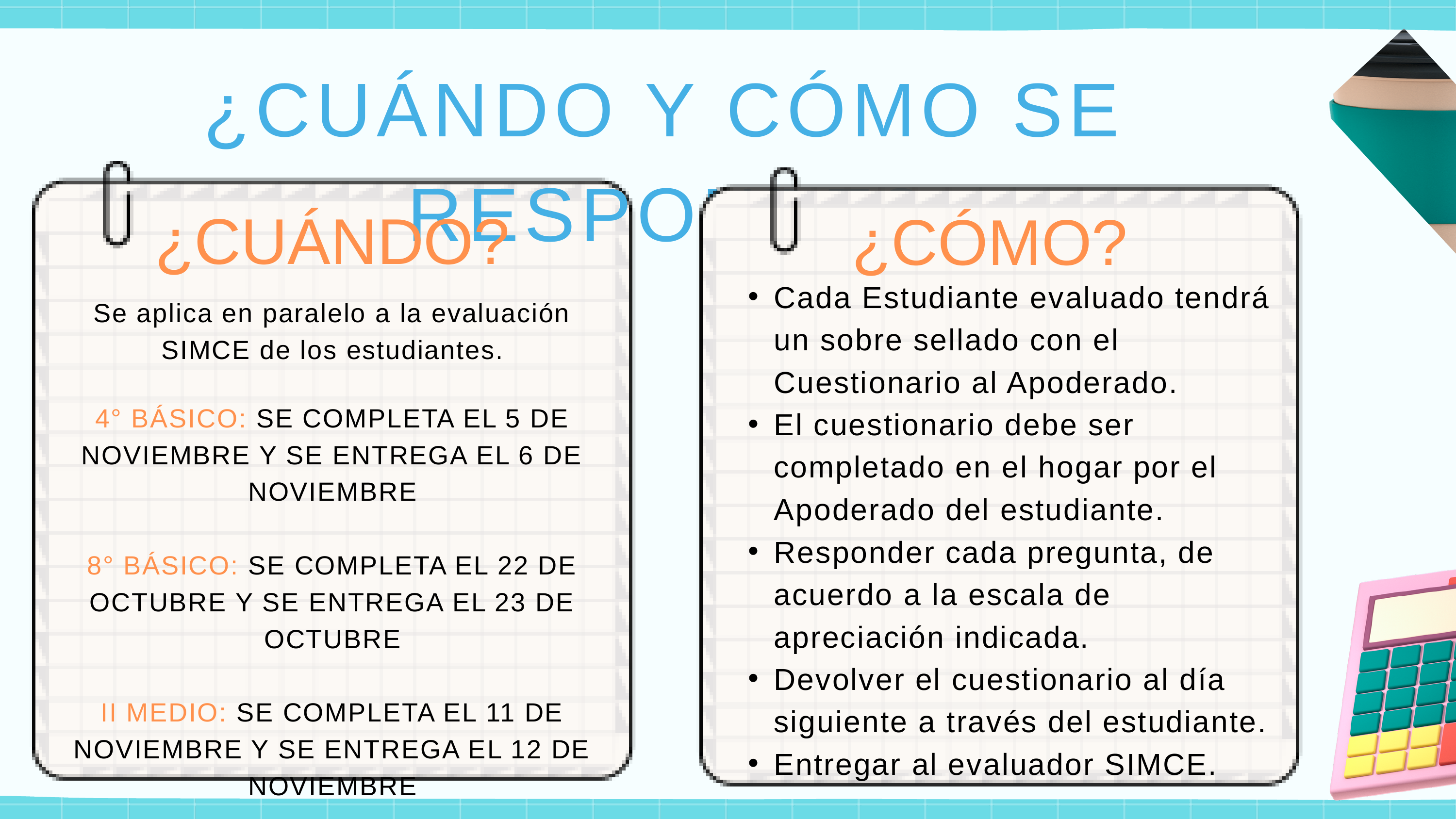

¿CUÁNDO Y CÓMO SE RESPONDE?

¿CUÁNDO?
¿CÓMO?
Cada Estudiante evaluado tendrá un sobre sellado con el Cuestionario al Apoderado.
El cuestionario debe ser completado en el hogar por el Apoderado del estudiante.
Responder cada pregunta, de acuerdo a la escala de apreciación indicada.
Devolver el cuestionario al día siguiente a través del estudiante.
Entregar al evaluador SIMCE.
Se aplica en paralelo a la evaluación SIMCE de los estudiantes.
4° BÁSICO: SE COMPLETA EL 5 DE NOVIEMBRE Y SE ENTREGA EL 6 DE NOVIEMBRE

8° BÁSICO: SE COMPLETA EL 22 DE OCTUBRE Y SE ENTREGA EL 23 DE OCTUBRE

II MEDIO: SE COMPLETA EL 11 DE NOVIEMBRE Y SE ENTREGA EL 12 DE NOVIEMBRE